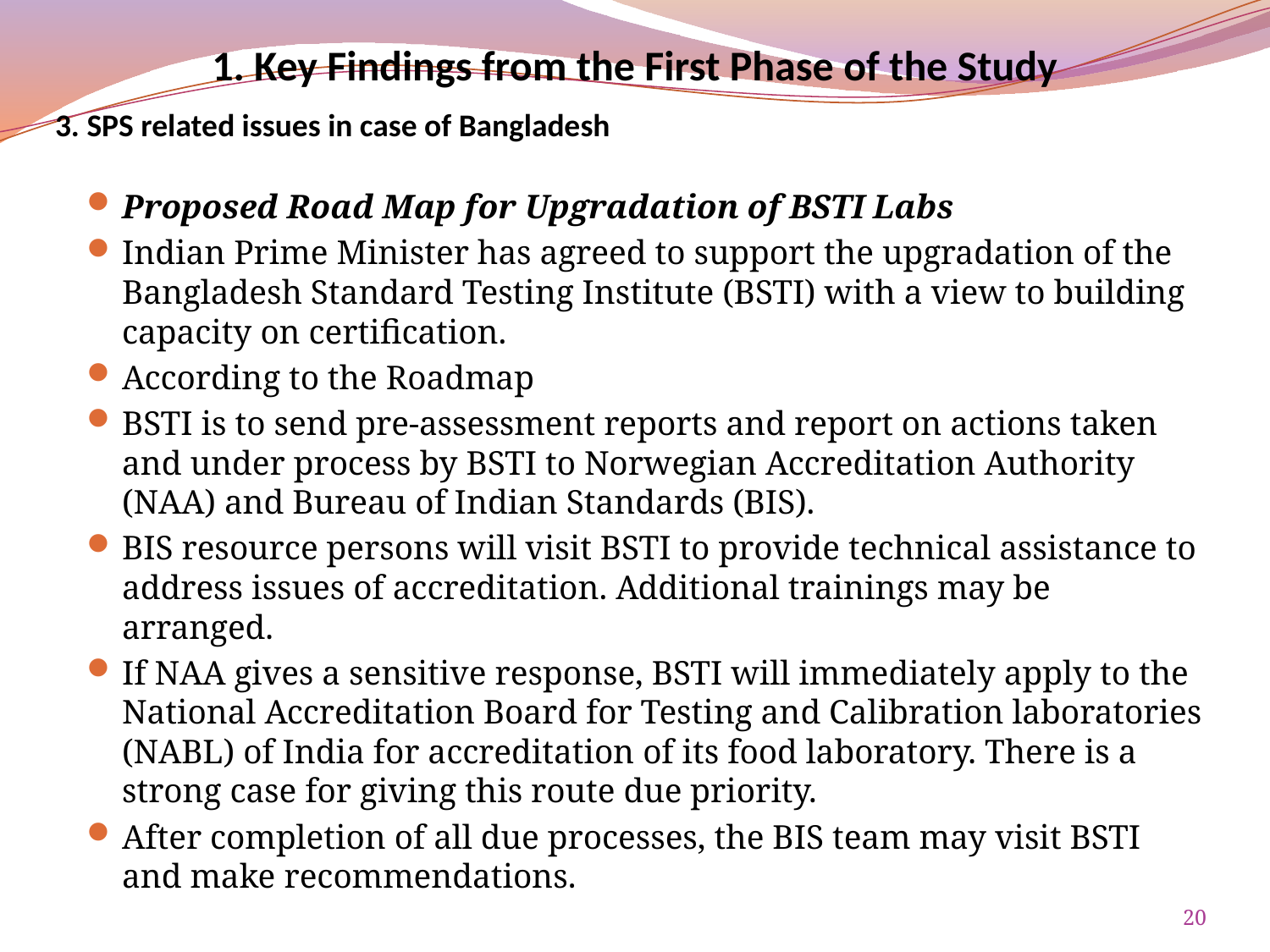

# 1. Key Findings from the First Phase of the Study
3. SPS related issues in case of Bangladesh
Proposed Road Map for Upgradation of BSTI Labs
Indian Prime Minister has agreed to support the upgradation of the Bangladesh Standard Testing Institute (BSTI) with a view to building capacity on certification.
According to the Roadmap
BSTI is to send pre‐assessment reports and report on actions taken and under process by BSTI to Norwegian Accreditation Authority (NAA) and Bureau of Indian Standards (BIS).
BIS resource persons will visit BSTI to provide technical assistance to address issues of accreditation. Additional trainings may be arranged.
If NAA gives a sensitive response, BSTI will immediately apply to the National Accreditation Board for Testing and Calibration laboratories (NABL) of India for accreditation of its food laboratory. There is a strong case for giving this route due priority.
After completion of all due processes, the BIS team may visit BSTI and make recommendations.
20